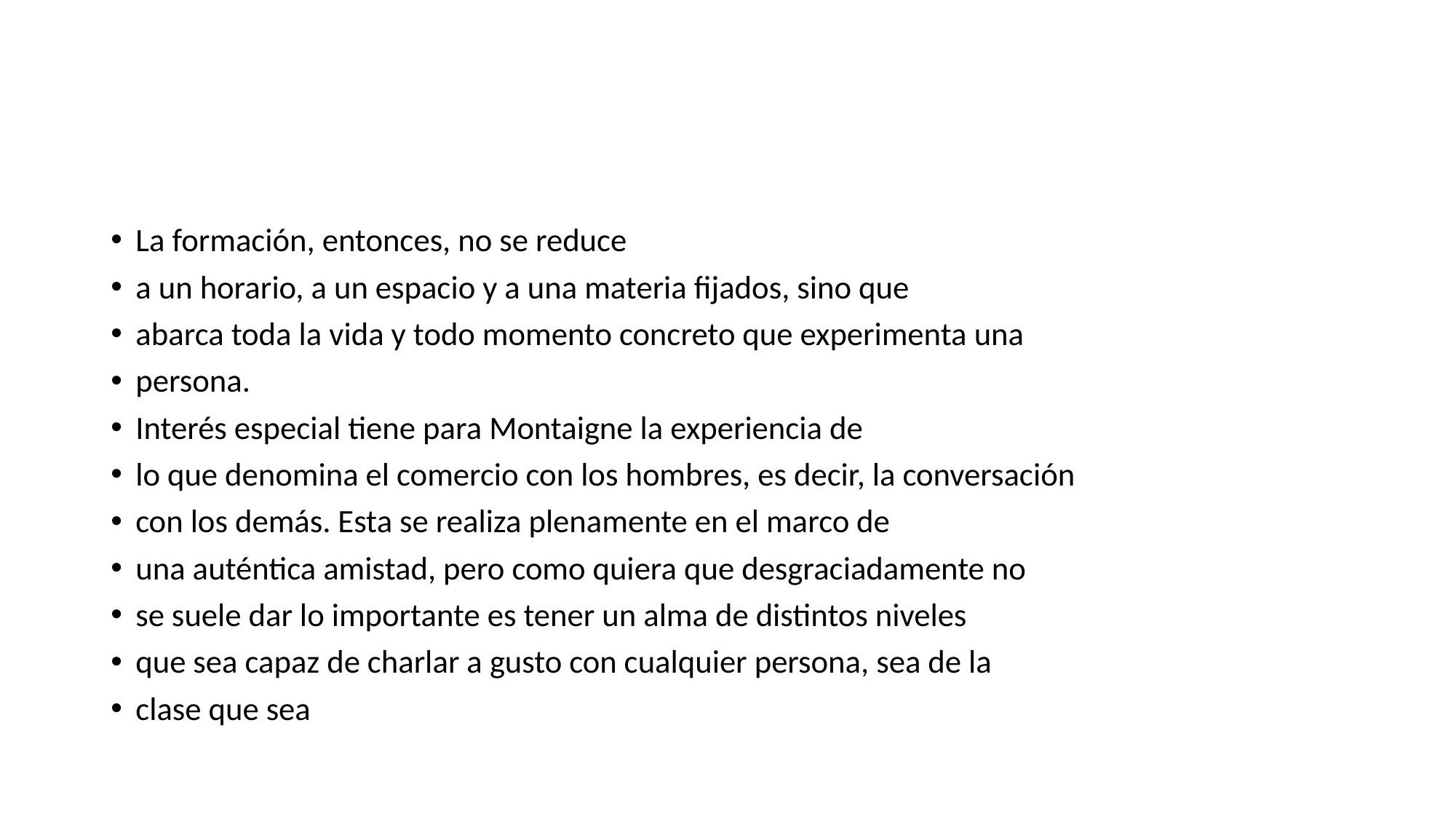

#
La formación, entonces, no se reduce
a un horario, a un espacio y a una materia fijados, sino que
abarca toda la vida y todo momento concreto que experimenta una
persona.
Interés especial tiene para Montaigne la experiencia de
lo que denomina el comercio con los hombres, es decir, la conversación
con los demás. Esta se realiza plenamente en el marco de
una auténtica amistad, pero como quiera que desgraciadamente no
se suele dar lo importante es tener un alma de distintos niveles
que sea capaz de charlar a gusto con cualquier persona, sea de la
clase que sea